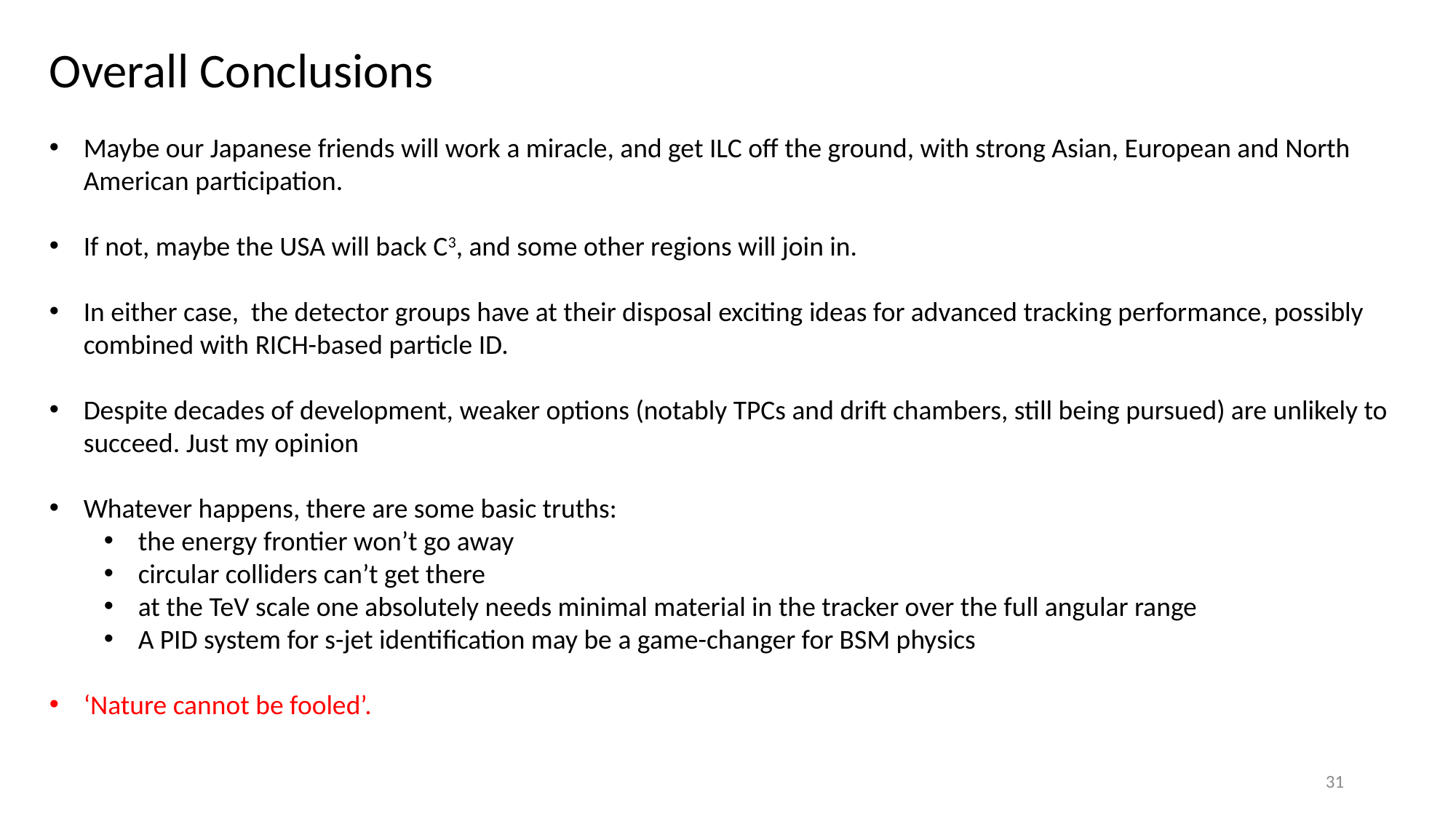

Overall Conclusions

Maybe our Japanese friends will work a miracle, and get ILC off the ground, with strong Asian, European and North American participation.

If not, maybe the USA will back C3, and some other regions will join in.

In either case,  the detector groups have at their disposal exciting ideas for advanced tracking performance, possibly combined with RICH-based particle ID.

Despite decades of development, weaker options (notably TPCs and drift chambers, still being pursued) are unlikely to succeed. Just my opinion

Whatever happens, there are some basic truths:
the energy frontier won’t go away
circular colliders can’t get there
at the TeV scale one absolutely needs minimal material in the tracker over the full angular range
A PID system for s-jet identification may be a game-changer for BSM physics

‘Nature cannot be fooled’.

31